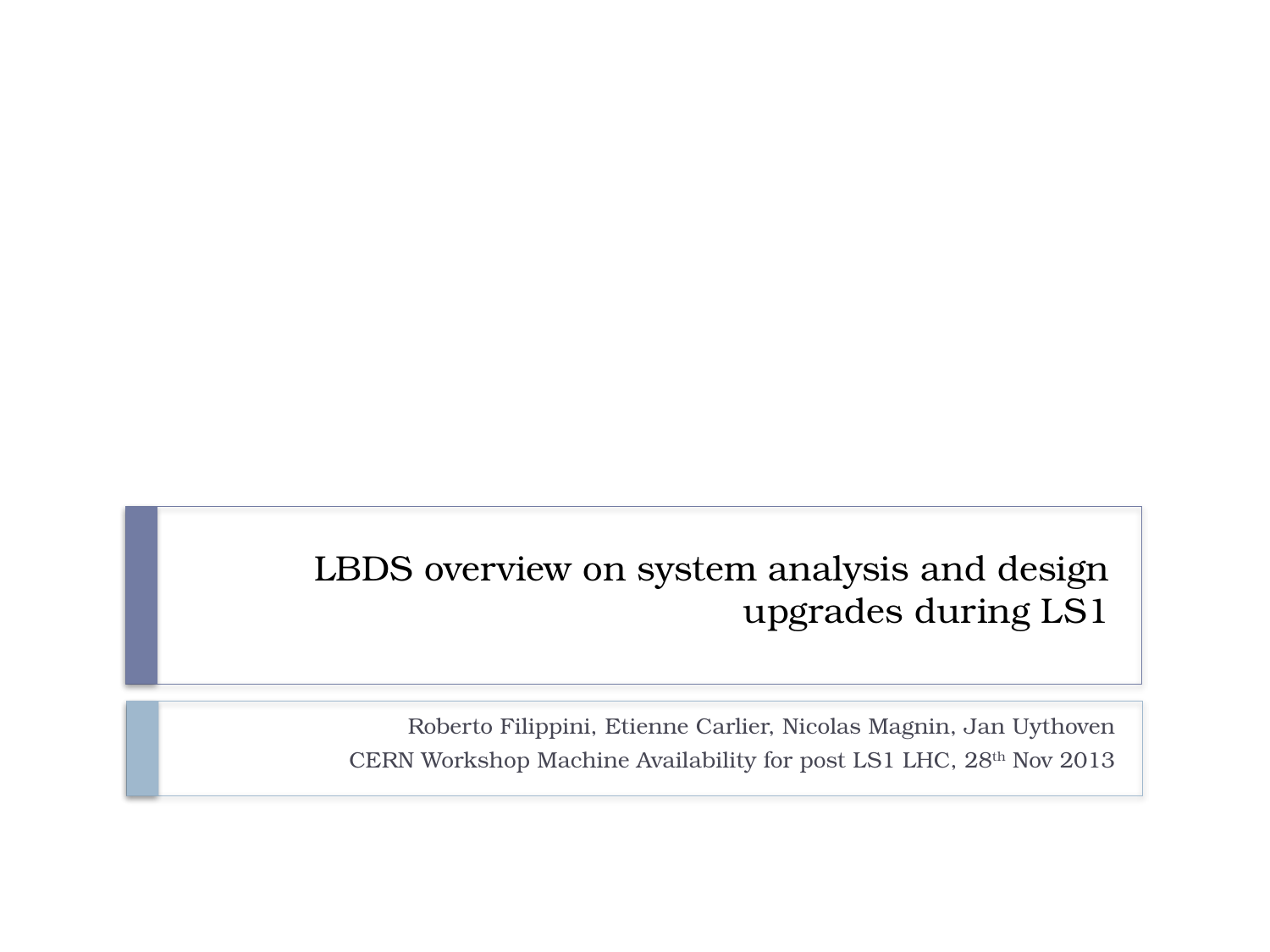

# LBDS overview on system analysis and design upgrades during LS1
Roberto Filippini, Etienne Carlier, Nicolas Magnin, Jan Uythoven
CERN Workshop Machine Availability for post LS1 LHC, 28th Nov 2013